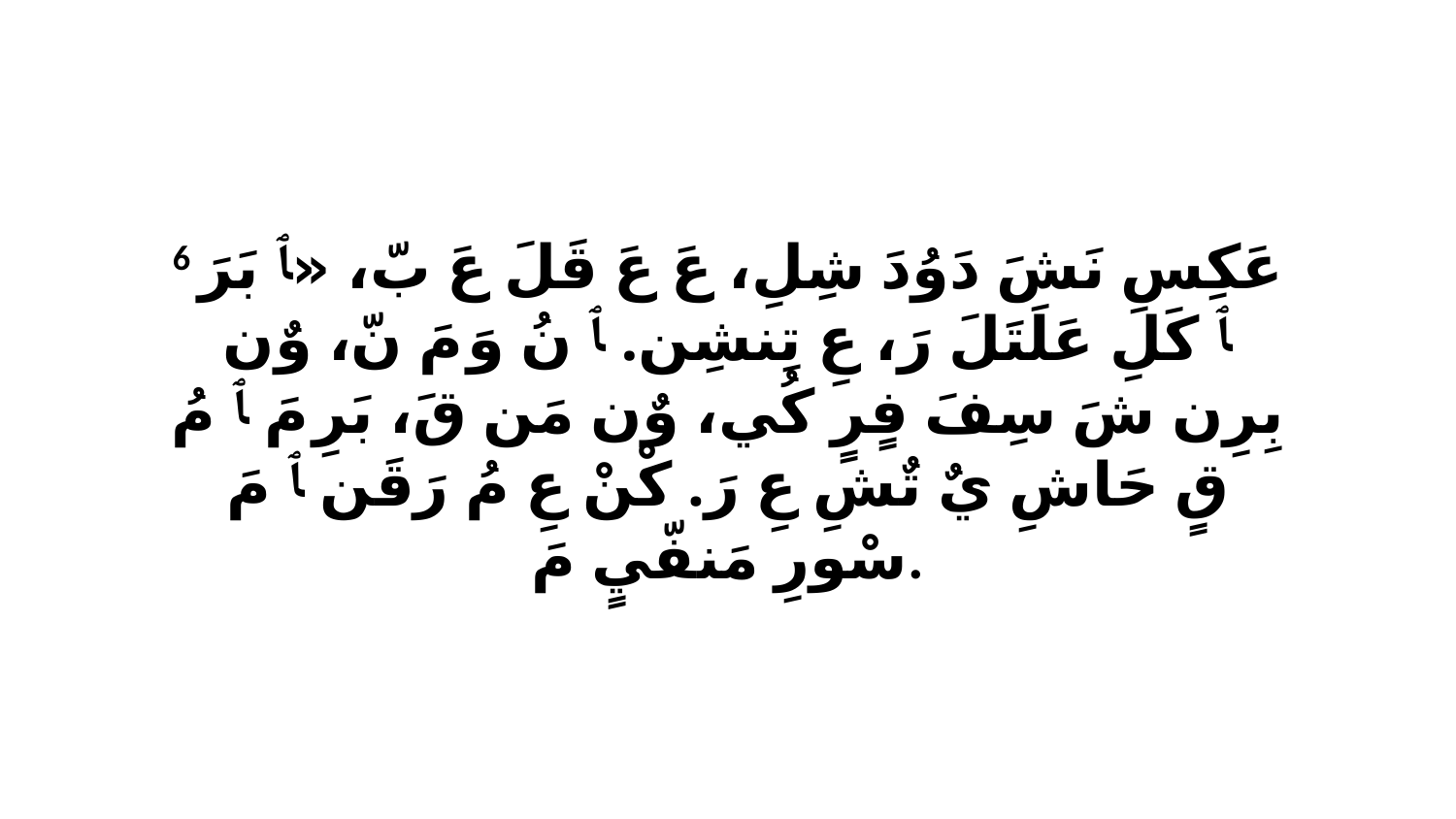

6 عَكِسِ نَشَ دَوُدَ شِلِ، عَ عَ قَلَ عَ بّ، «ﭑ بَرَ ﭑ كَلِ عَلَتَلَ رَ، عِ تِنشِن. ﭑ نُ وَ مَ نّ، وٌن بِرِن شَ سِفَ فٍرٍ كُي، وٌن مَن قَ، بَرِ مَ ﭑ مُ قٍ حَاشِ يٌ تٌشِ عِ رَ. كْنْ عِ مُ رَقَن ﭑ مَ سْورِ مَنفّيٍ مَ.